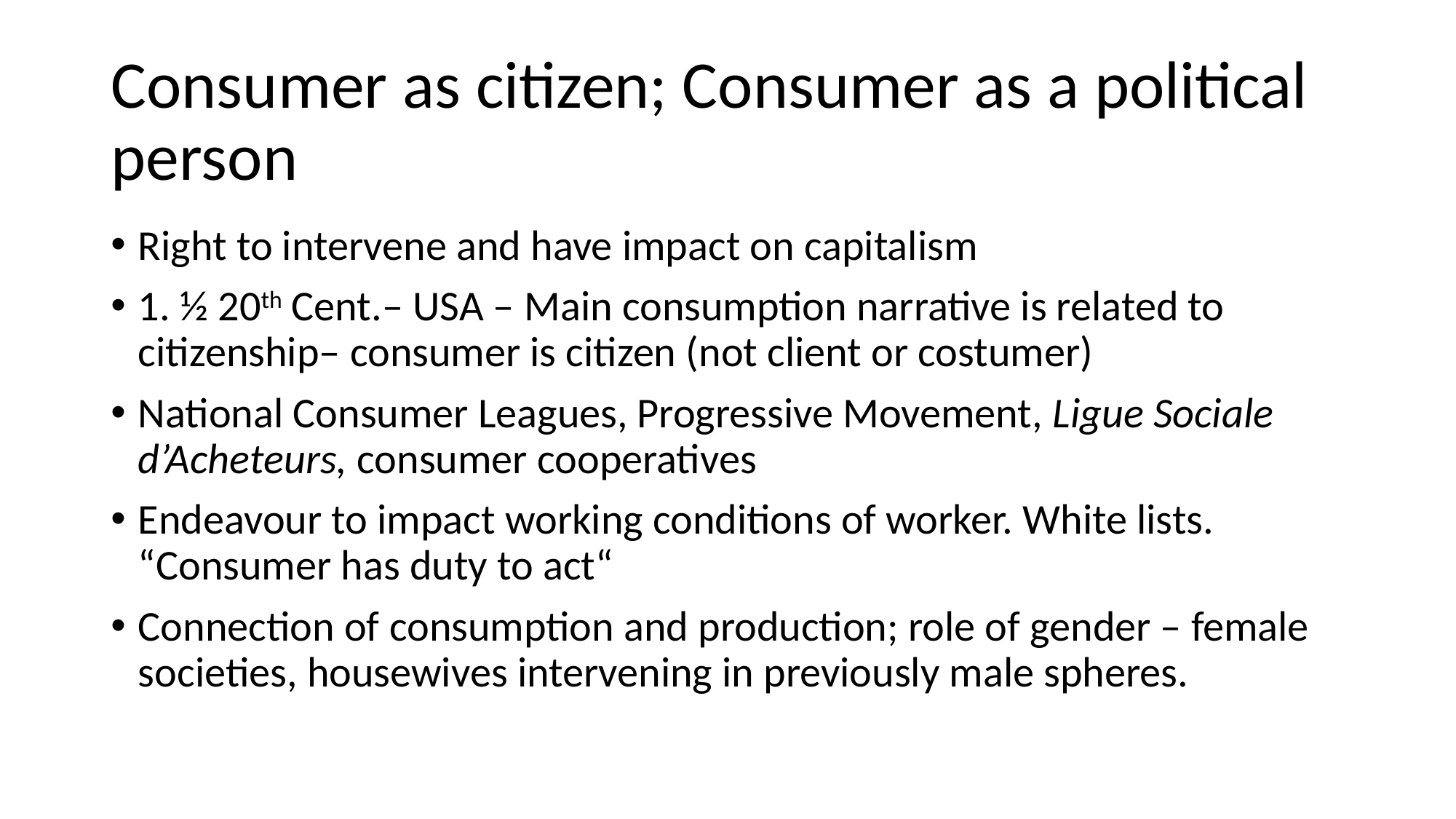

# Consumer as citizen; Consumer as a political person
Right to intervene and have impact on capitalism
1. ½ 20th Cent.– USA – Main consumption narrative is related to citizenship– consumer is citizen (not client or costumer)
National Consumer Leagues, Progressive Movement, Ligue Sociale d’Acheteurs, consumer cooperatives
Endeavour to impact working conditions of worker. White lists. “Consumer has duty to act“
Connection of consumption and production; role of gender – female societies, housewives intervening in previously male spheres.